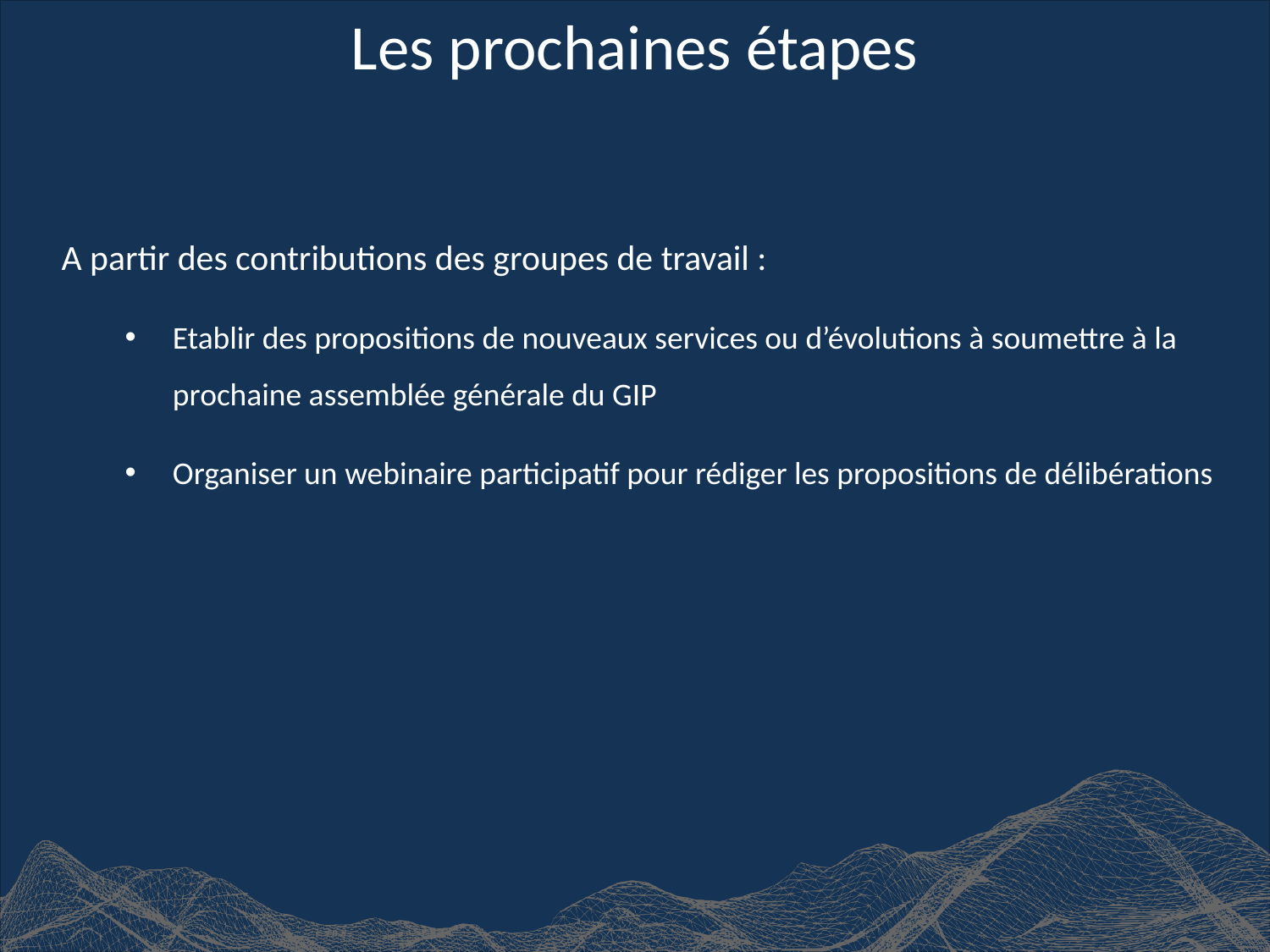

Les prochaines étapes
A partir des contributions des groupes de travail :
Etablir des propositions de nouveaux services ou d’évolutions à soumettre à la prochaine assemblée générale du GIP
Organiser un webinaire participatif pour rédiger les propositions de délibérations